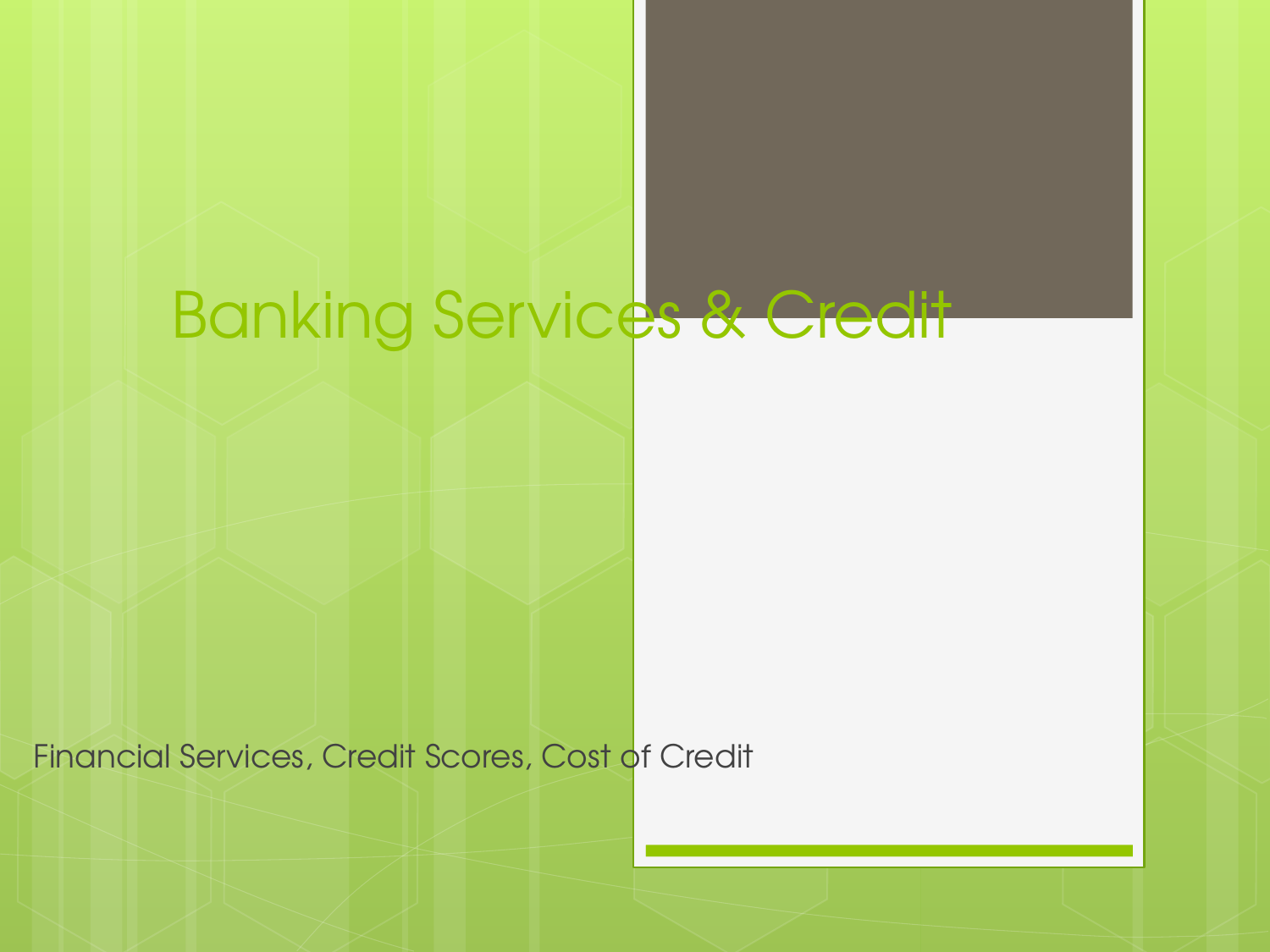

# Banking Services & Credit
Financial Services, Credit Scores, Cost of Credit